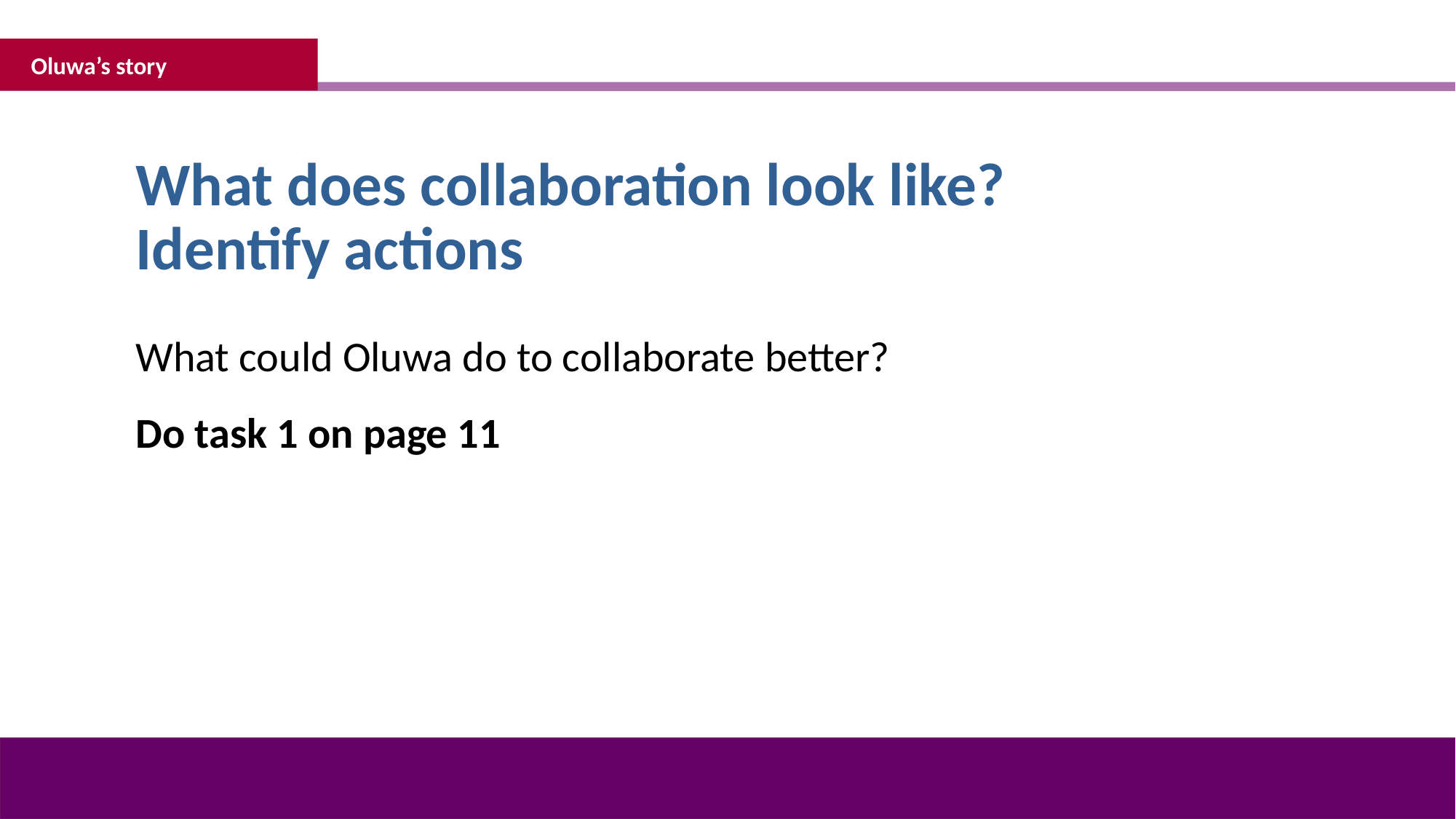

Oluwa’s story
What does collaboration look like?
Identify actions
What could Oluwa do to collaborate better?
Do task 1 on page 11